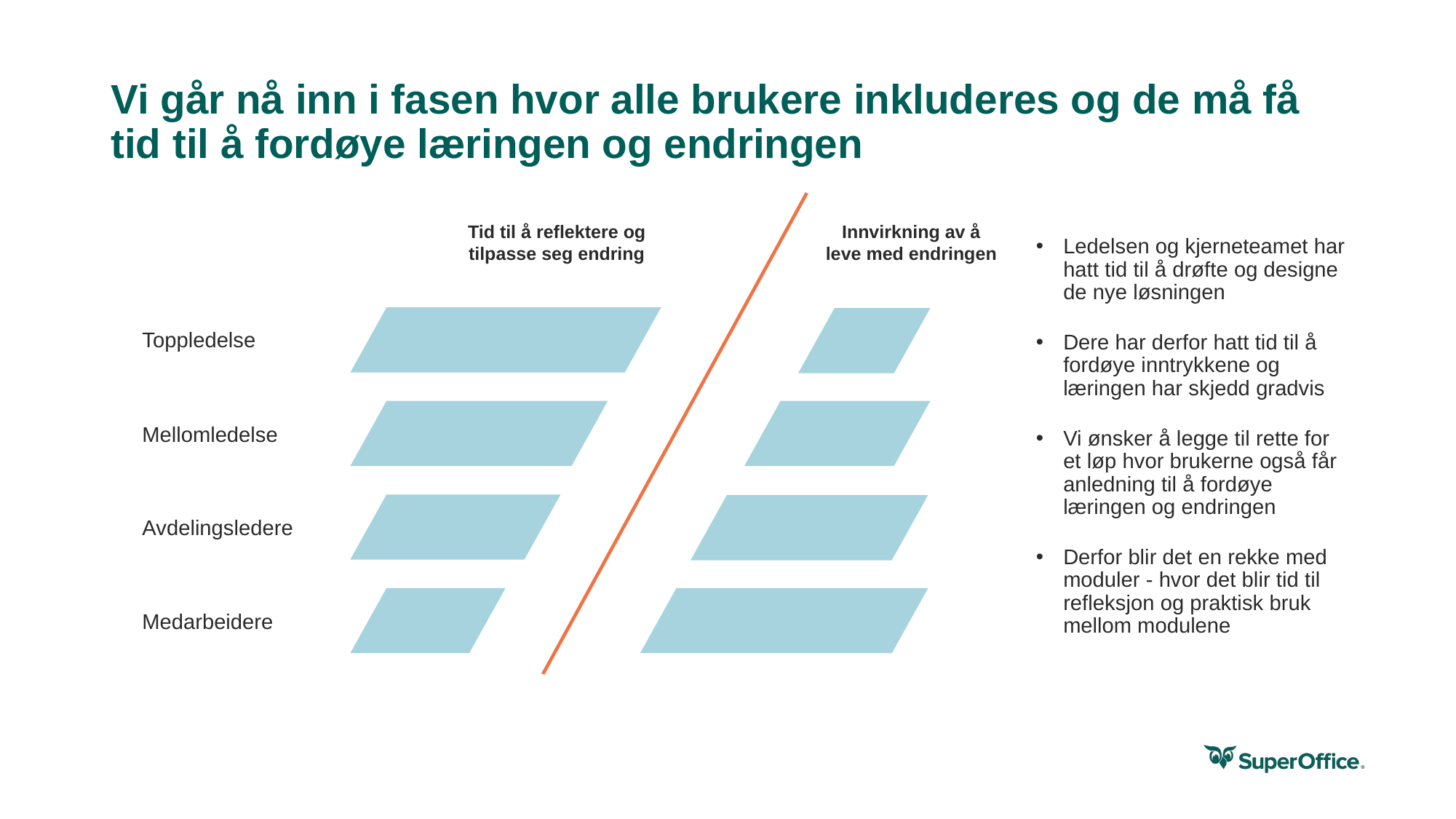

Vi går nå inn i fasen hvor alle brukere inkluderes og de må få tid til å fordøye læringen og endringen
Tid til å reflektere og tilpasse seg endring
Innvirkning av å leve med endringen
Ledelsen og kjerneteamet har hatt tid til å drøfte og designe de nye løsningen
Dere har derfor hatt tid til å fordøye inntrykkene og læringen har skjedd gradvis
Vi ønsker å legge til rette for
et løp hvor brukerne også får anledning til å fordøye læringen og endringen
Derfor blir det en rekke med moduler - hvor det blir tid til refleksjon og praktisk bruk mellom modulene

Toppledelse
Mellomledelse
Avdelingsledere
Medarbeidere